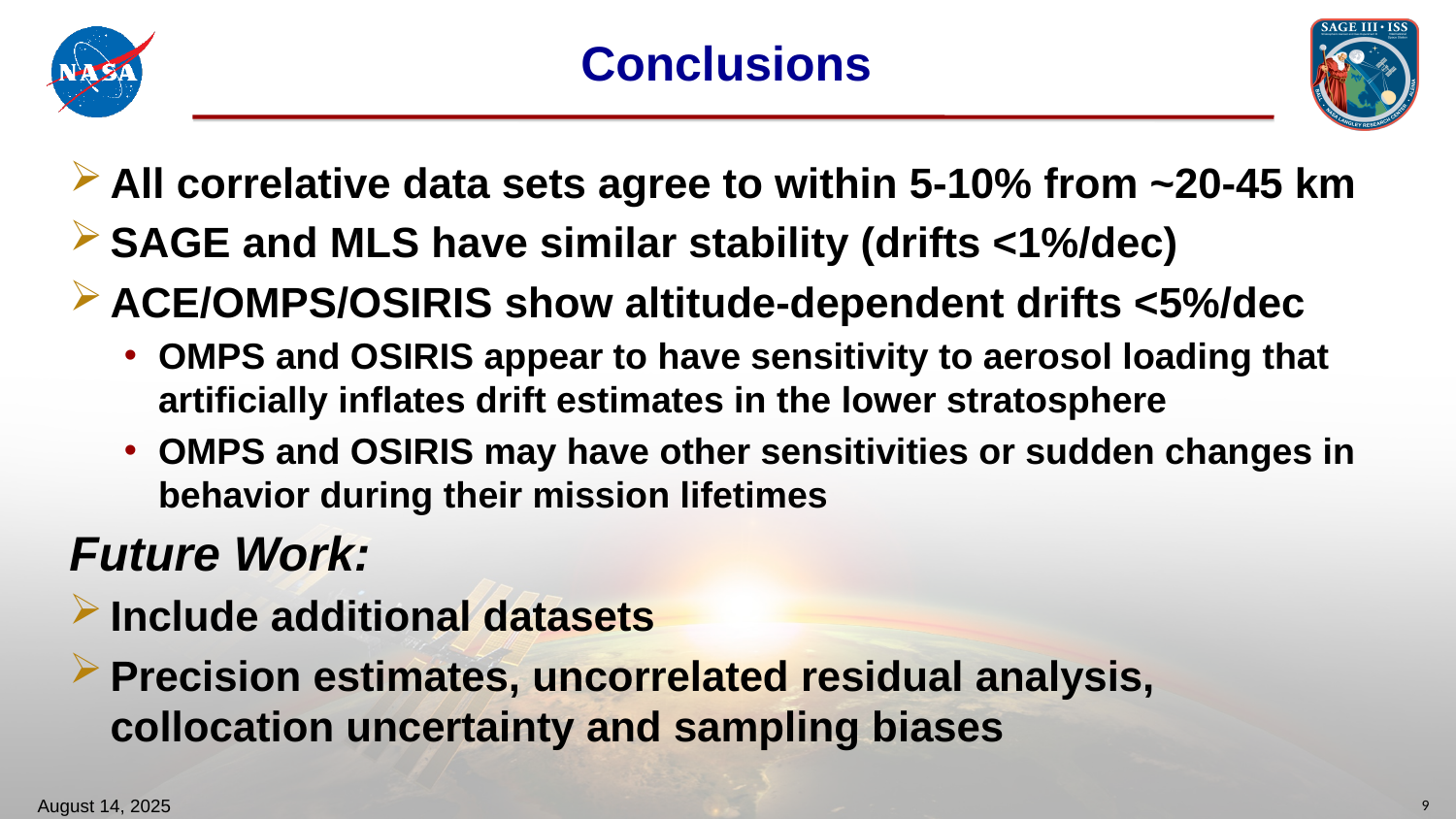

# Conclusions
All correlative data sets agree to within 5-10% from ~20-45 km
SAGE and MLS have similar stability (drifts <1%/dec)
ACE/OMPS/OSIRIS show altitude-dependent drifts <5%/dec
OMPS and OSIRIS appear to have sensitivity to aerosol loading that artificially inflates drift estimates in the lower stratosphere
OMPS and OSIRIS may have other sensitivities or sudden changes in behavior during their mission lifetimes
Future Work:
Include additional datasets
Precision estimates, uncorrelated residual analysis, collocation uncertainty and sampling biases
August 14, 2025